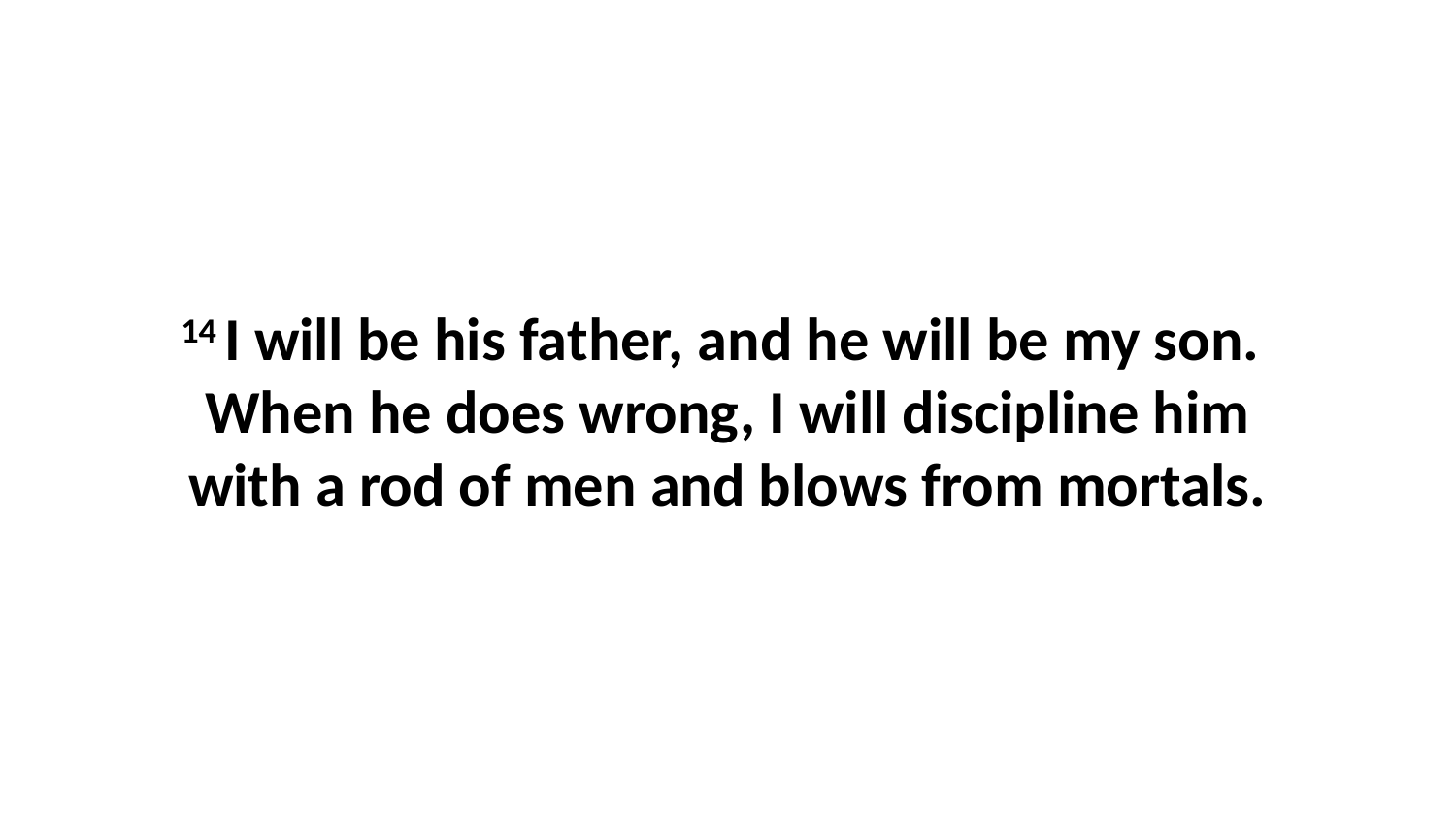

14 I will be his father, and he will be my son.  When he does wrong, I will discipline him with a rod of men and blows from mortals.